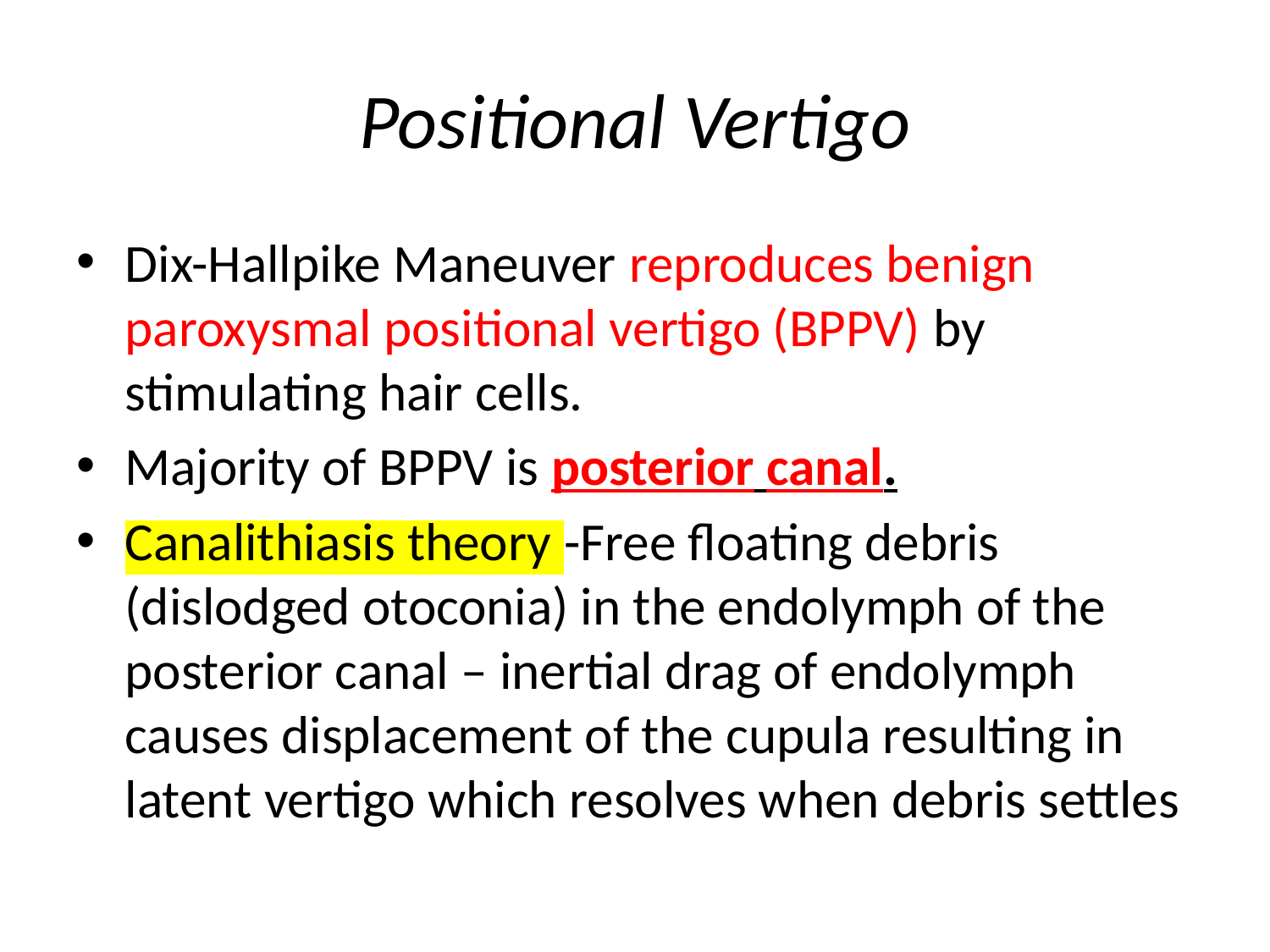

# Positional Vertigo
Dix-Hallpike Maneuver reproduces benign paroxysmal positional vertigo (BPPV) by stimulating hair cells.
Majority of BPPV is posterior canal.
Canalithiasis theory -Free floating debris (dislodged otoconia) in the endolymph of the posterior canal – inertial drag of endolymph causes displacement of the cupula resulting in latent vertigo which resolves when debris settles